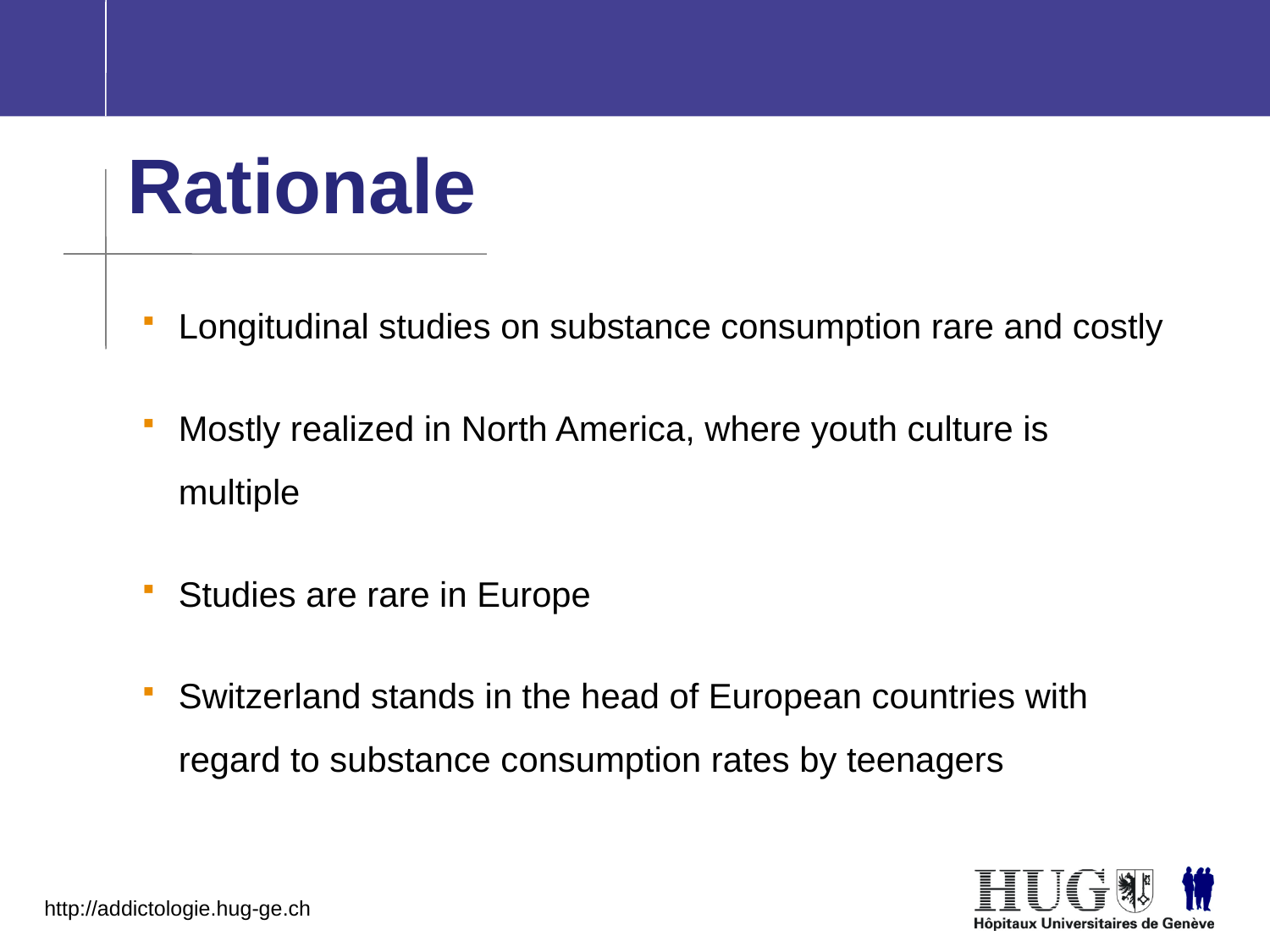

# Rationale

Longitudinal studies on substance consumption rare and costly
Mostly realized in North America, where youth culture is multiple
Studies are rare in Europe
Switzerland stands in the head of European countries with regard to substance consumption rates by teenagers